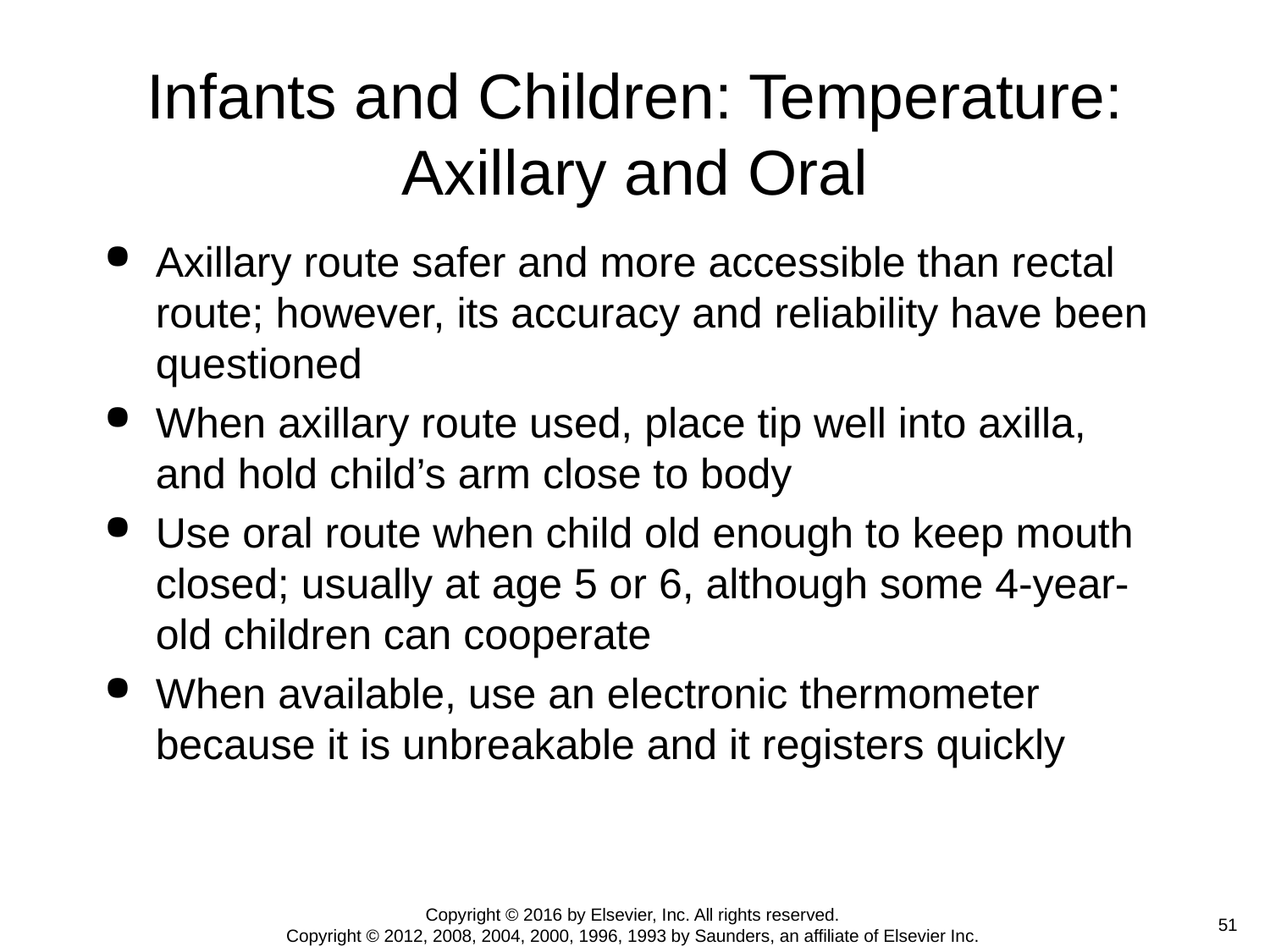

# Infants and Children: Temperature: Axillary and Oral
Axillary route safer and more accessible than rectal route; however, its accuracy and reliability have been questioned
When axillary route used, place tip well into axilla, and hold child’s arm close to body
Use oral route when child old enough to keep mouth closed; usually at age 5 or 6, although some 4-year-old children can cooperate
When available, use an electronic thermometer because it is unbreakable and it registers quickly
Copyright © 2016 by Elsevier, Inc. All rights reserved.
Copyright © 2012, 2008, 2004, 2000, 1996, 1993 by Saunders, an affiliate of Elsevier Inc.
 51